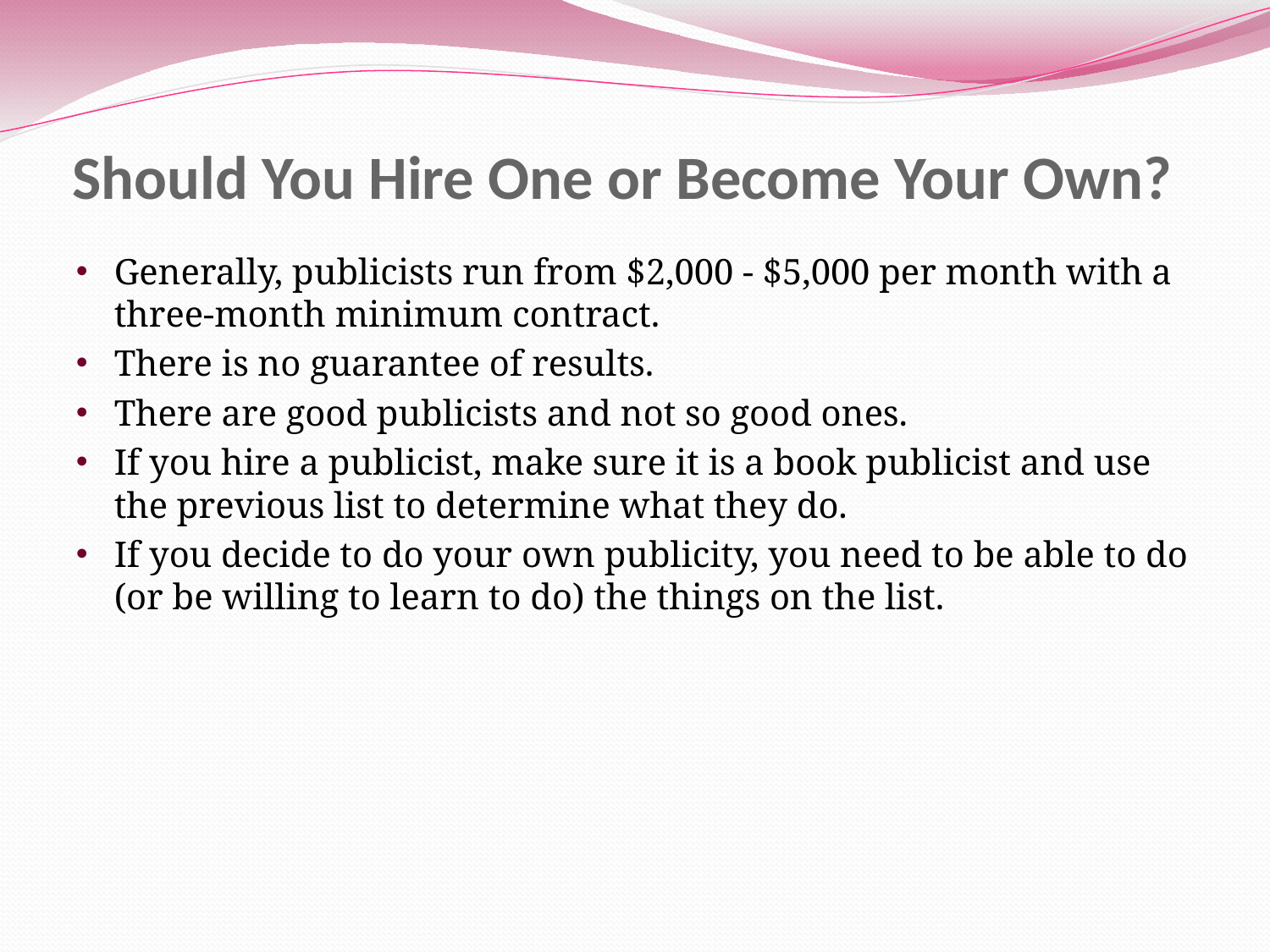

# Should You Hire One or Become Your Own?
Generally, publicists run from $2,000 - $5,000 per month with a three-month minimum contract.
There is no guarantee of results.
There are good publicists and not so good ones.
If you hire a publicist, make sure it is a book publicist and use the previous list to determine what they do.
If you decide to do your own publicity, you need to be able to do (or be willing to learn to do) the things on the list.